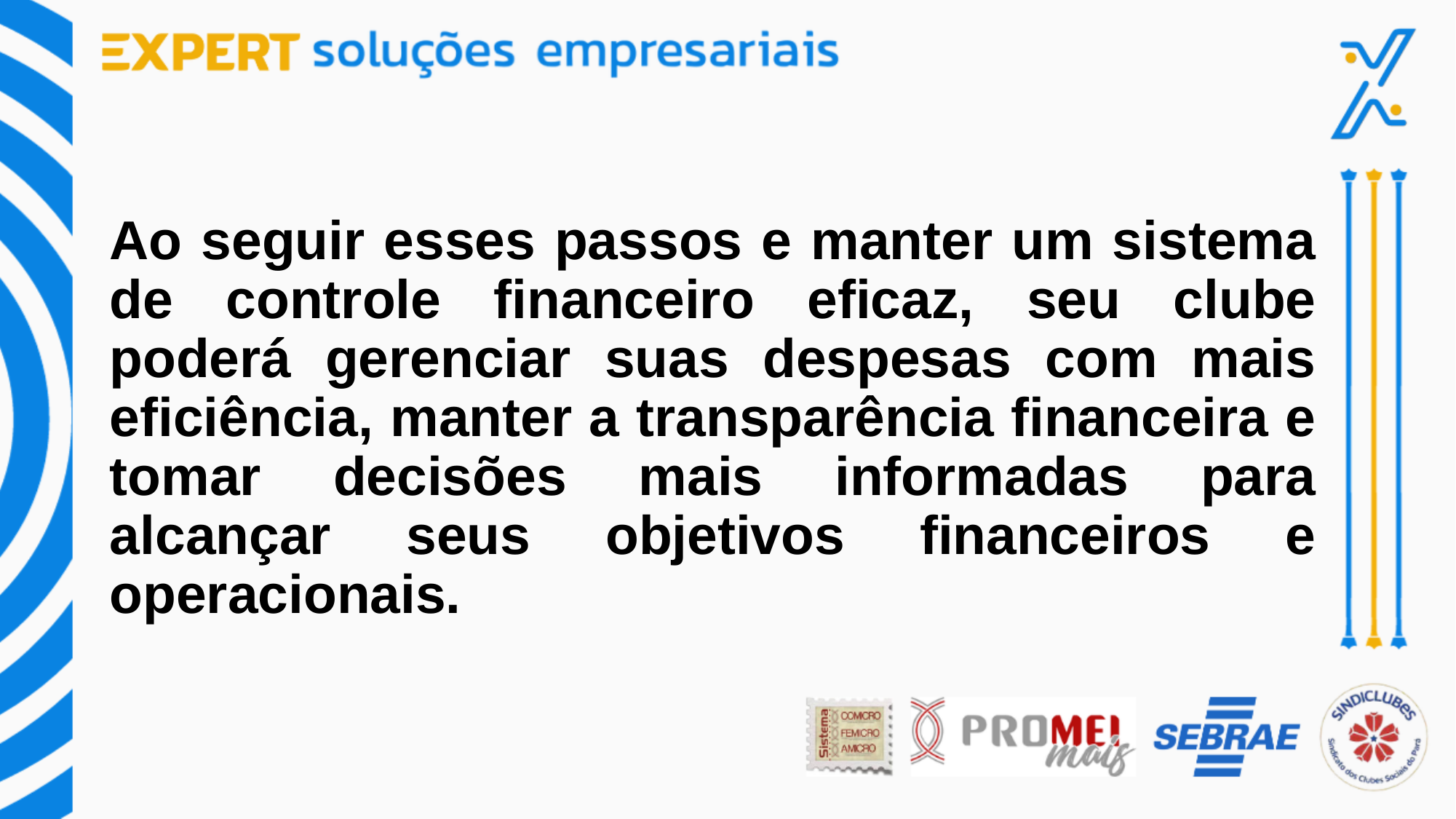

Ao seguir esses passos e manter um sistema de controle financeiro eficaz, seu clube poderá gerenciar suas despesas com mais eficiência, manter a transparência financeira e tomar decisões mais informadas para alcançar seus objetivos financeiros e operacionais.